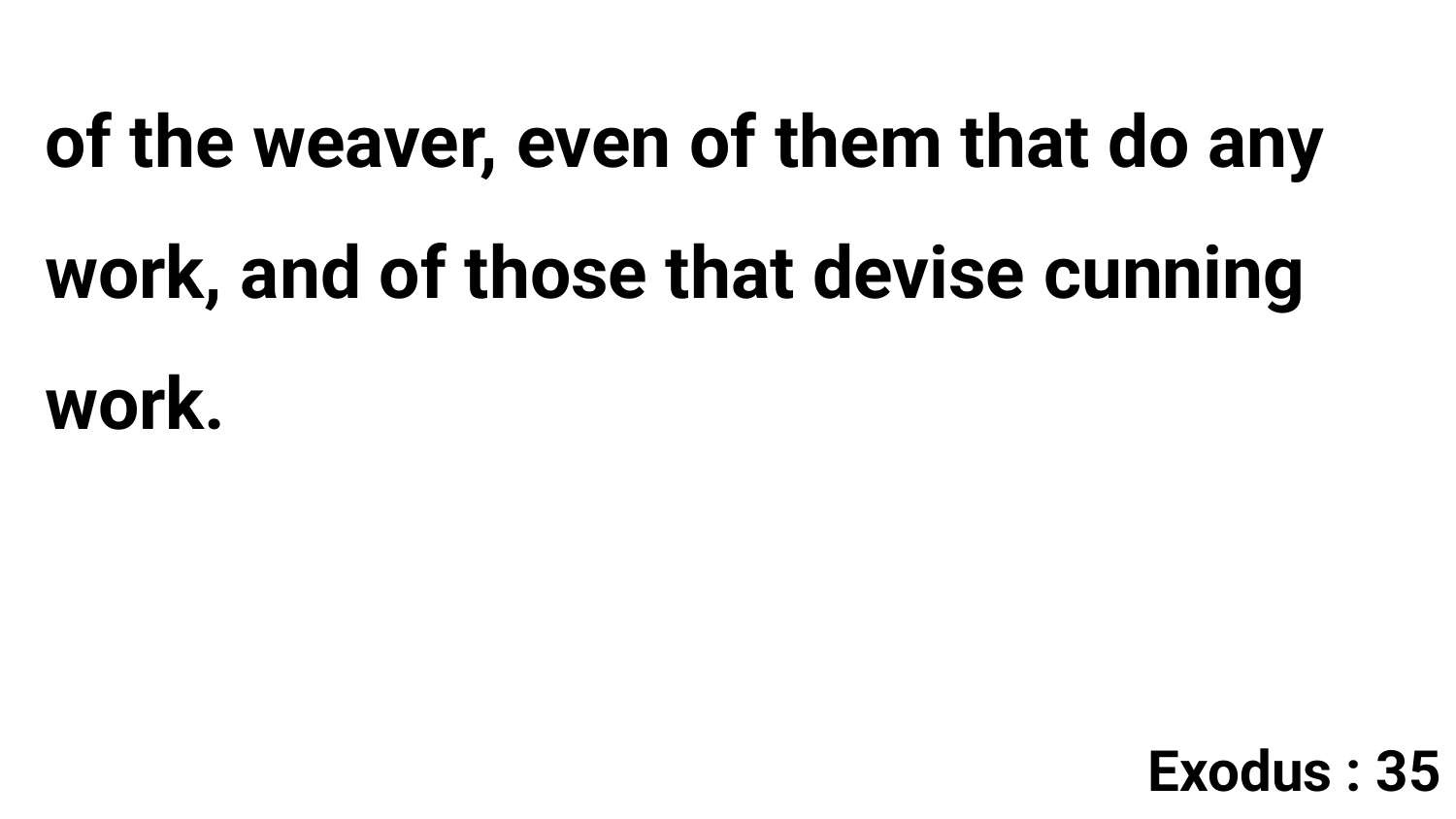

of the weaver, even of them that do any work, and of those that devise cunning work.
Exodus : 35